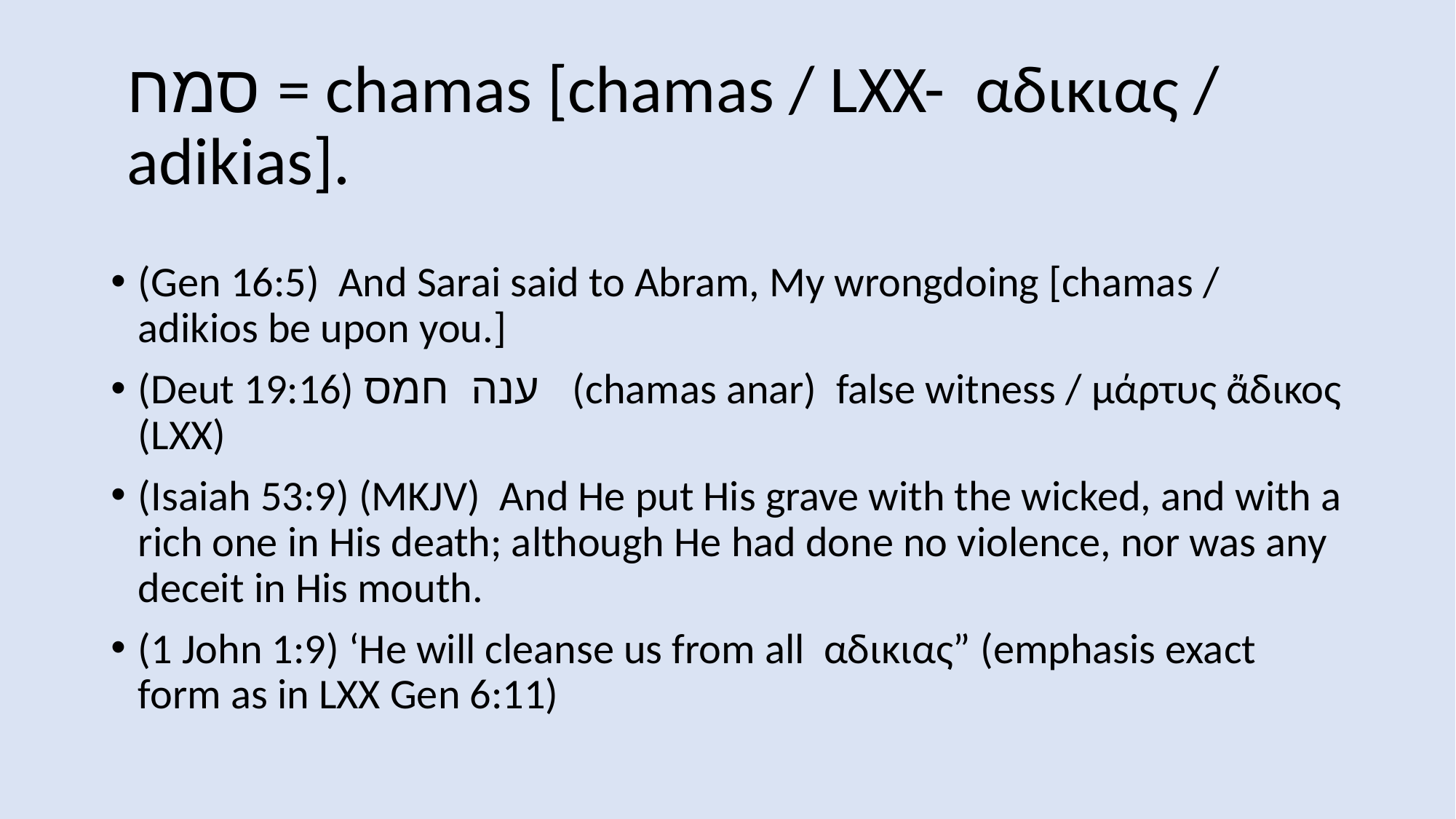

# סמח = chamas [chamas / LXX-  αδικιας / adikias].

(Gen 16:5)  And Sarai said to Abram, My wrongdoing [chamas / adikios be upon you.]
(Deut 19:16) ענה  חמס   (chamas anar)  false witness / μάρτυς ἄδικος (LXX)
(Isaiah 53:9) (MKJV)  And He put His grave with the wicked, and with a rich one in His death; although He had done no violence, nor was any deceit in His mouth.
(1 John 1:9) ‘He will cleanse us from all  αδικιας” (emphasis exact form as in LXX Gen 6:11)